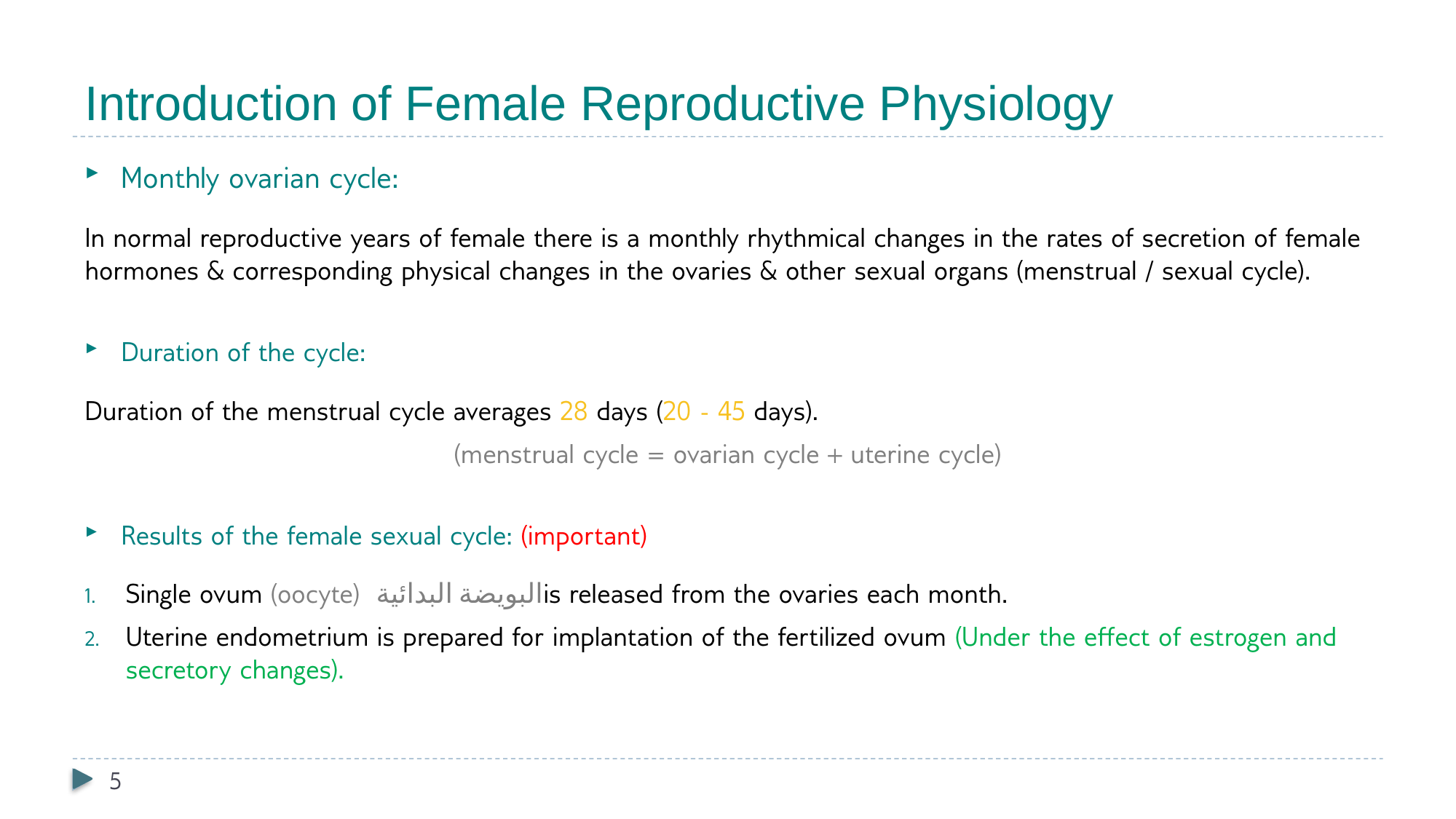

# Introduction of Female Reproductive Physiology
Monthly ovarian cycle:

In normal reproductive years of female there is a monthly rhythmical changes in the rates of secretion of female hormones & corresponding physical changes in the ovaries & other sexual organs (menstrual / sexual cycle).

Duration of the cycle:

Duration of the menstrual cycle averages 28 days (20 - 45 days).
(menstrual cycle = ovarian cycle + uterine cycle)

Results of the female sexual cycle: (important)

Single ovum (oocyte)  البويضة البدائيةis released from the ovaries each month.
Uterine endometrium is prepared for implantation of the fertilized ovum (Under the effect of estrogen and secretory changes).

5